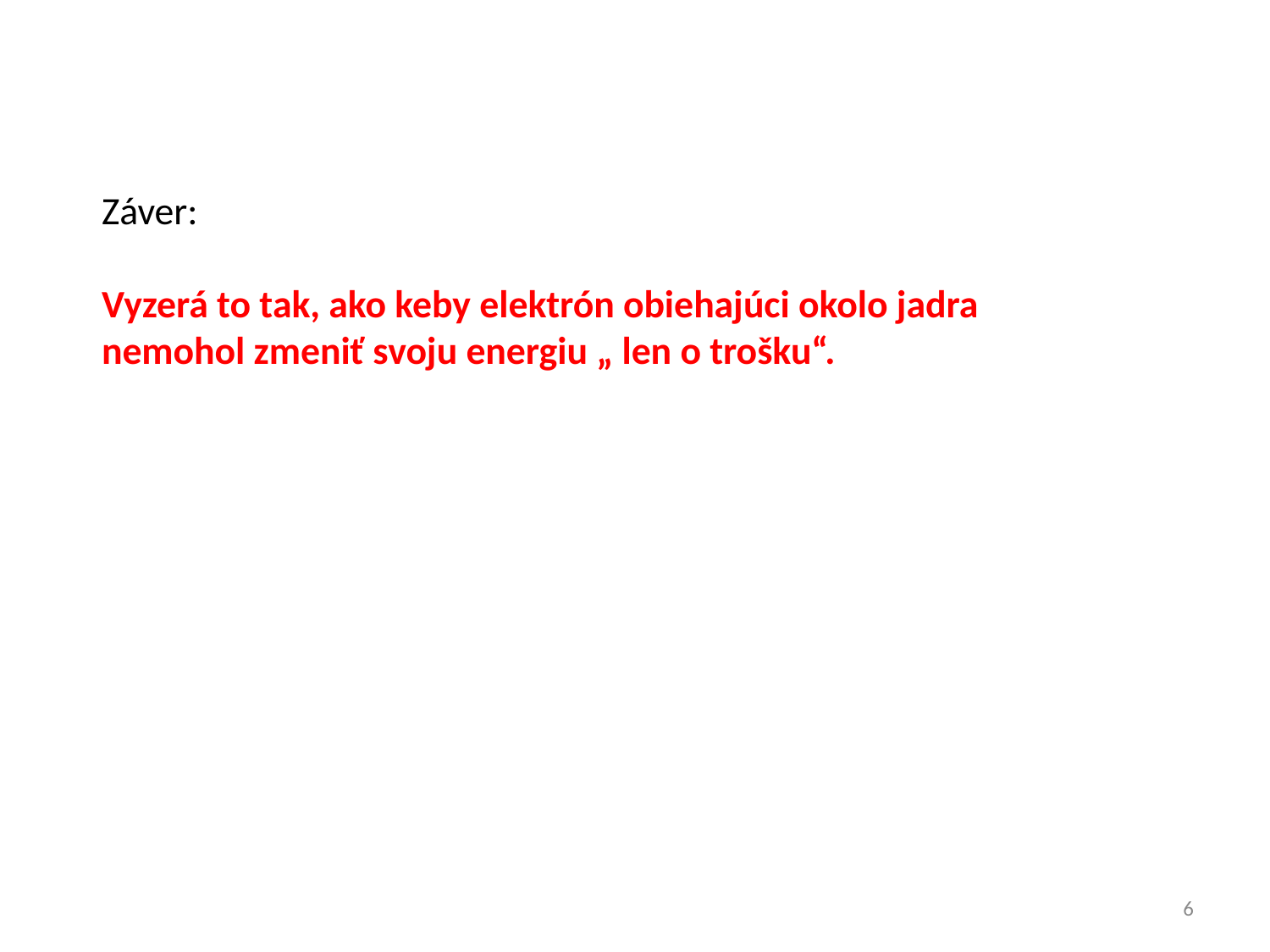

Záver:

Vyzerá to tak, ako keby elektrón obiehajúci okolo jadra nemohol zmeniť svoju energiu „ len o trošku“.
6